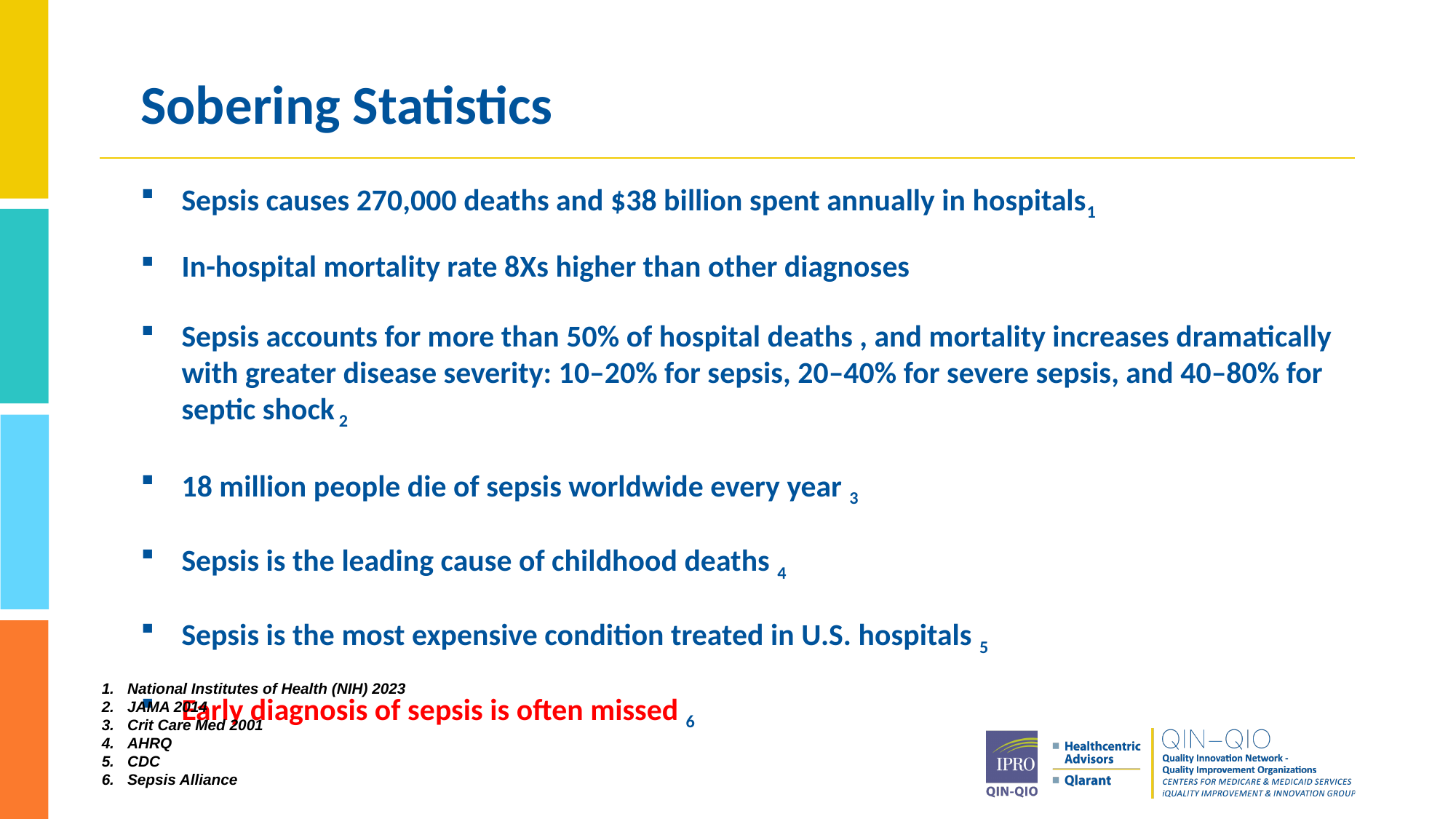

7
# Sobering Statistics
Sepsis causes 270,000 deaths and $38 billion spent annually in hospitals1

In-hospital mortality rate 8Xs higher than other diagnoses

Sepsis accounts for more than 50% of hospital deaths , and mortality increases dramatically with greater disease severity: 10–20% for sepsis, 20–40% for severe sepsis, and 40–80% for septic shock 2

18 million people die of sepsis worldwide every year 3

Sepsis is the leading cause of childhood deaths 4

Sepsis is the most expensive condition treated in U.S. hospitals 5

Early diagnosis of sepsis is often missed 6

National Institutes of Health (NIH) 2023
JAMA 2014
Crit Care Med 2001
AHRQ
CDC
Sepsis Alliance